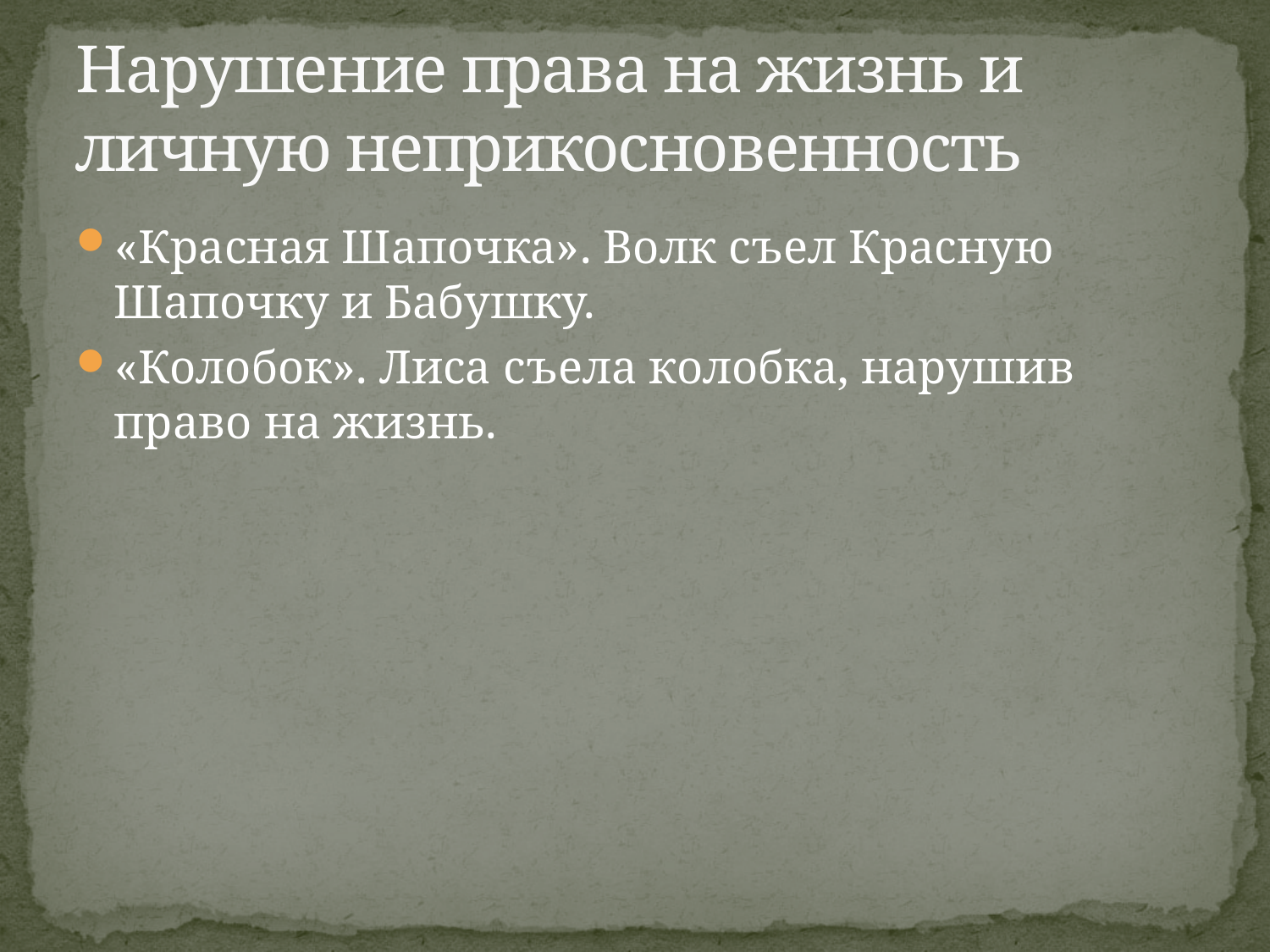

# Нарушение права на жизнь и личную неприкосновенность
«Красная Шапочка». Волк съел Красную Шапочку и Бабушку.
«Колобок». Лиса съела колобка, нарушив право на жизнь.